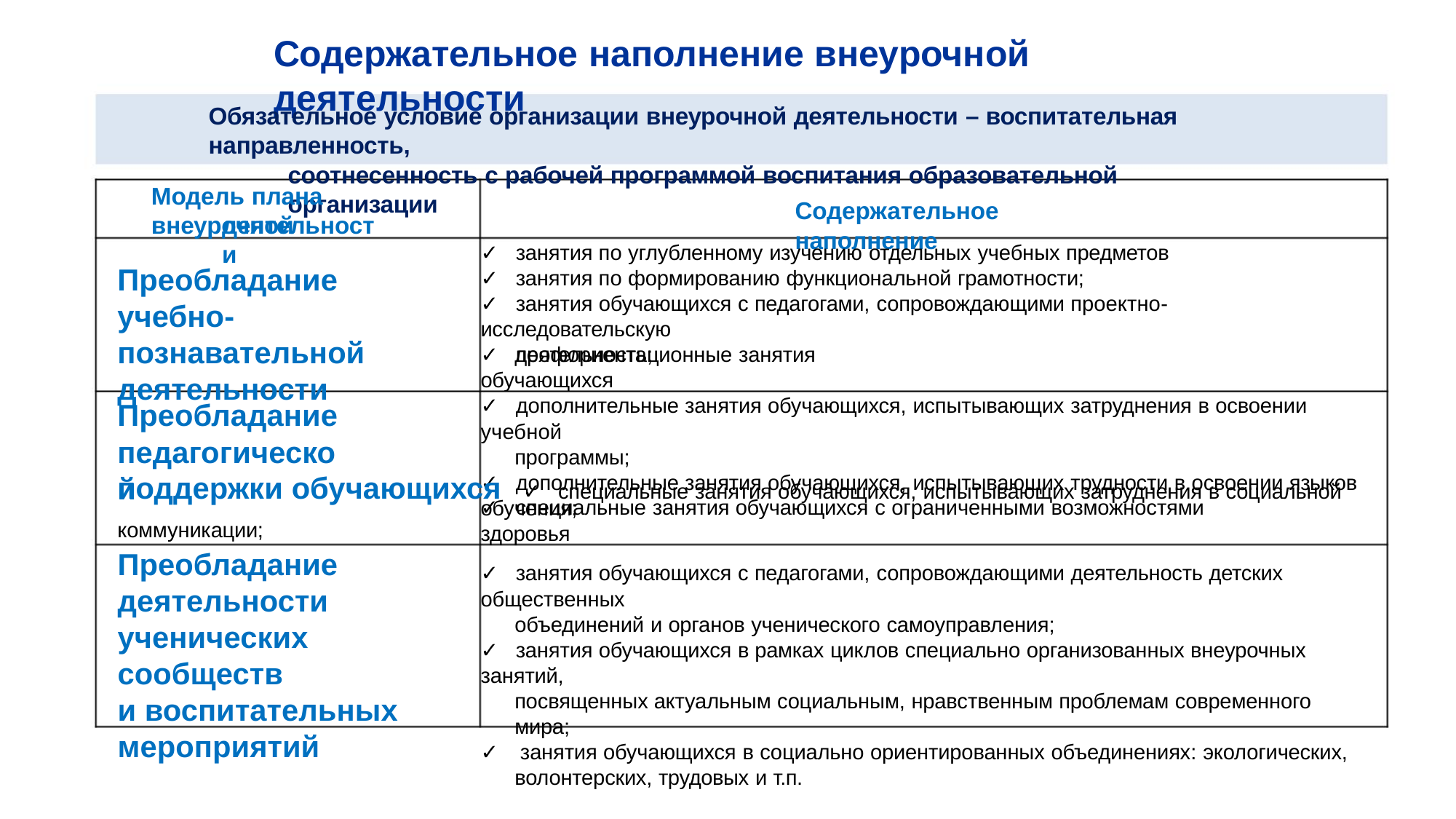

Содержательное наполнение внеурочной деятельности
Обязательное условие организации внеурочной деятельности – воспитательная направленность,
соотнесенность с рабочей программой воспитания образовательной организации
Модель плана внеурочной
Содержательное наполнение
деятельности
✓ занятия по углубленному изучению отдельных учебных предметов
✓ занятия по формированию функциональной грамотности;
✓ занятия обучающихся с педагогами, сопровождающими проектно-исследовательскую
деятельность;
Преобладание
учебно-познавательной
деятельности
✓ профориентационные занятия обучающихся
✓ дополнительные занятия обучающихся, испытывающих затруднения в освоении учебной
программы;
✓ дополнительные занятия обучающихся, испытывающих трудности в освоении языков обучения;
Преобладание
педагогической
поддержки обучающихся ✓ специальные занятия обучающихся, испытывающих затруднения в социальной коммуникации;
✓ специальные занятия обучающихся с ограниченными возможностями здоровья
Преобладание
деятельности
ученических сообществ
и воспитательных
мероприятий
✓ занятия обучающихся с педагогами, сопровождающими деятельность детских общественных
объединений и органов ученического самоуправления;
✓ занятия обучающихся в рамках циклов специально организованных внеурочных занятий,
посвященных актуальным социальным, нравственным проблемам современного мира;
✓ занятия обучающихся в социально ориентированных объединениях: экологических,
волонтерских, трудовых и т.п.